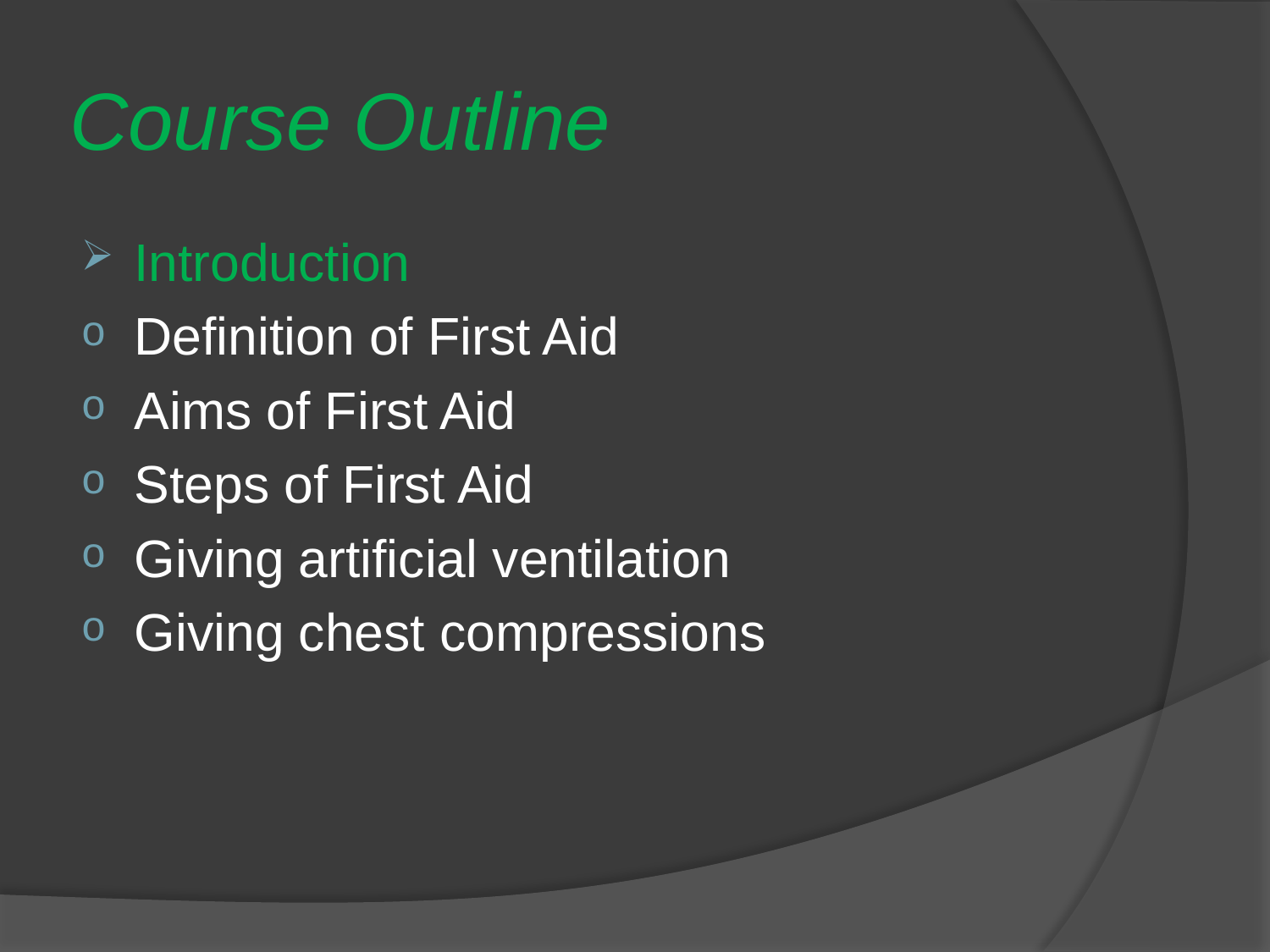

# Course Outline
Introduction
Definition of First Aid
Aims of First Aid
Steps of First Aid
Giving artificial ventilation
Giving chest compressions